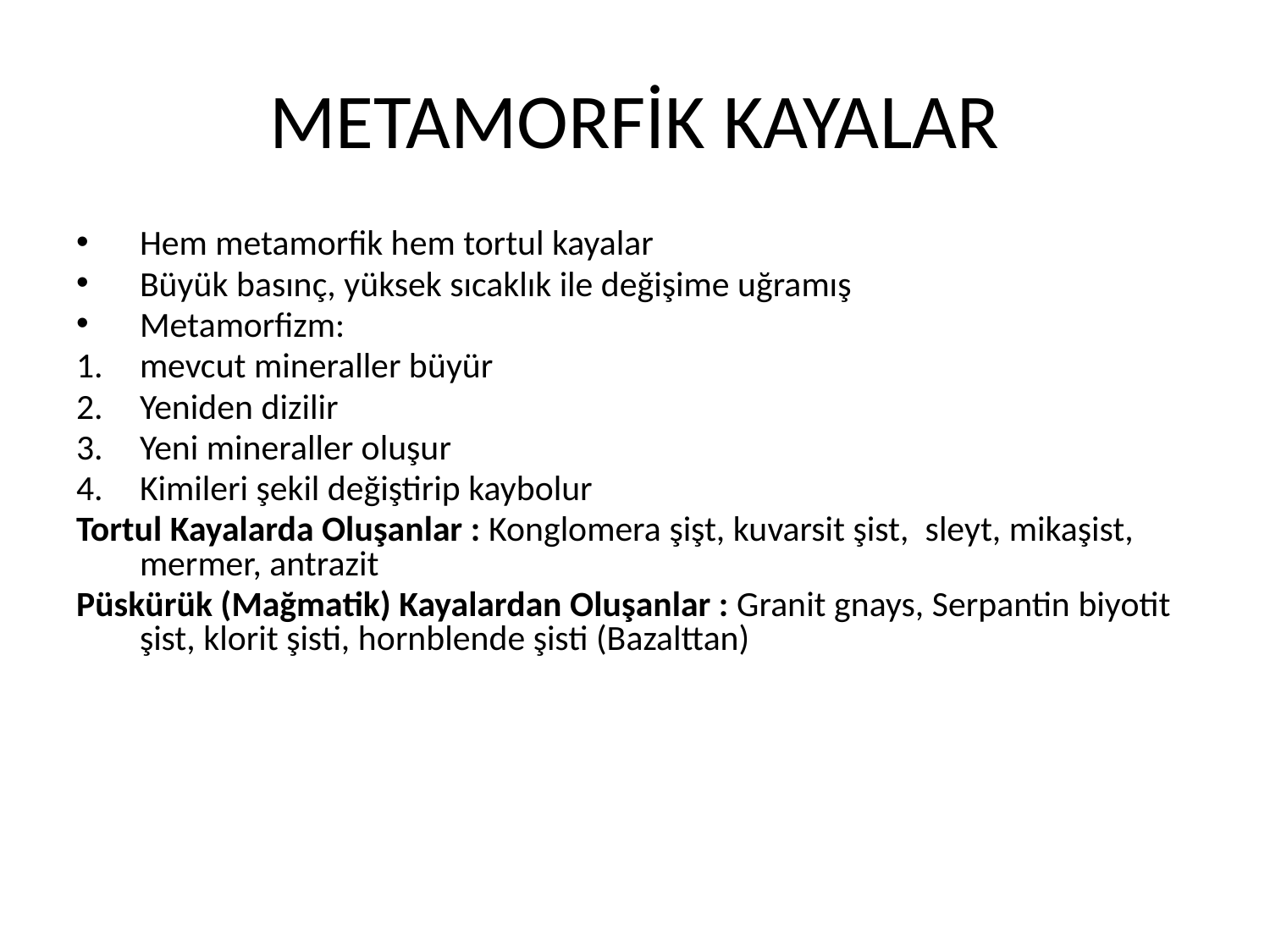

# METAMORFİK KAYALAR
Hem metamorfik hem tortul kayalar
Büyük basınç, yüksek sıcaklık ile değişime uğramış
Metamorfizm:
mevcut mineraller büyür
Yeniden dizilir
Yeni mineraller oluşur
Kimileri şekil değiştirip kaybolur
Tortul Kayalarda Oluşanlar : Konglomera şişt, kuvarsit şist,  sleyt, mikaşist, mermer, antrazit
Püskürük (Mağmatik) Kayalardan Oluşanlar : Granit gnays, Serpantin biyotit şist, klorit şisti, hornblende şisti (Bazalttan)